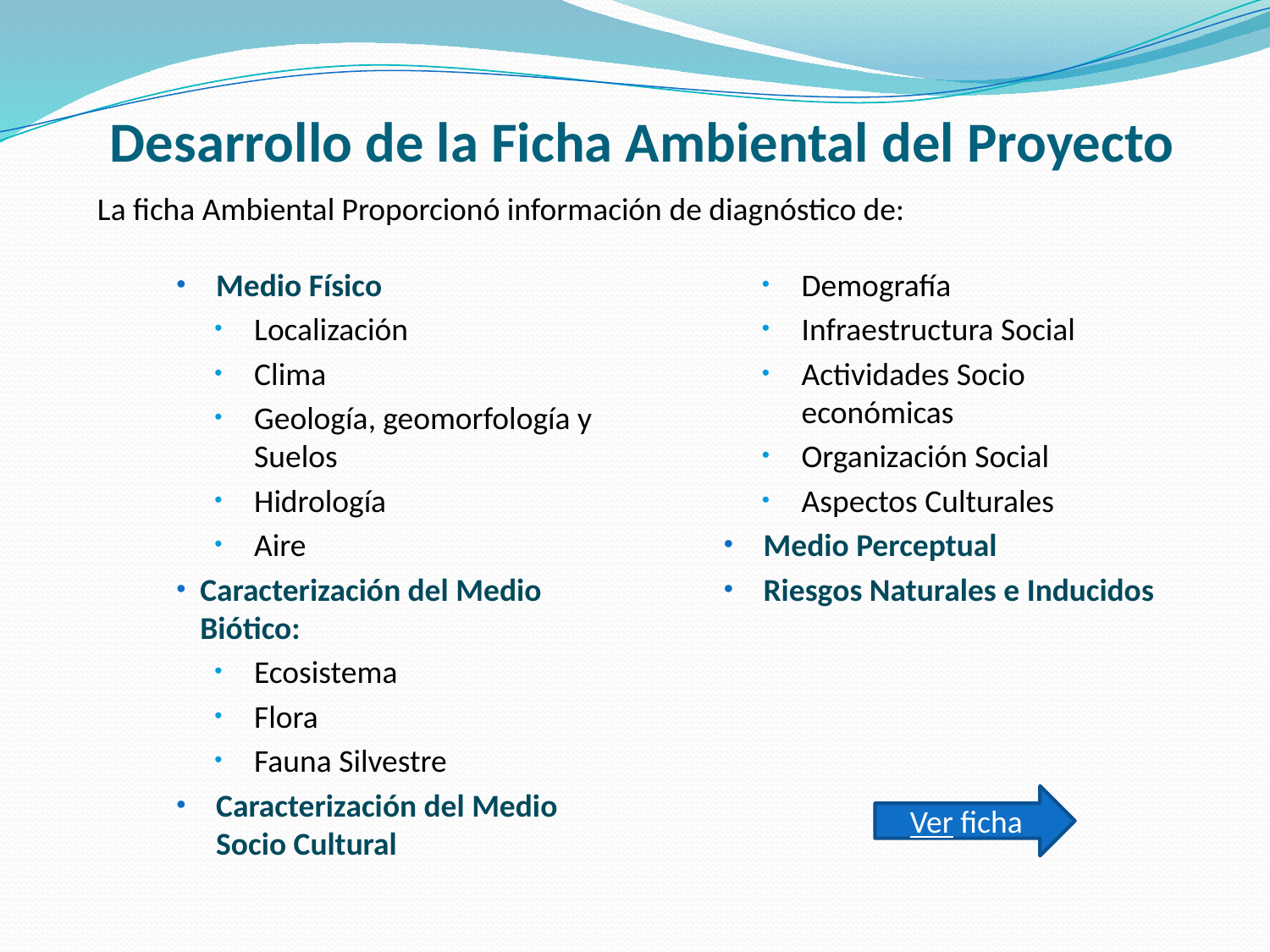

# Desarrollo de la Ficha Ambiental del Proyecto
La ficha Ambiental Proporcionó información de diagnóstico de:
Medio Físico
Localización
Clima
Geología, geomorfología y Suelos
Hidrología
Aire
Caracterización del Medio Biótico:
Ecosistema
Flora
Fauna Silvestre
Caracterización del Medio Socio Cultural
Demografía
Infraestructura Social
Actividades Socio económicas
Organización Social
Aspectos Culturales
Medio Perceptual
Riesgos Naturales e Inducidos

Ver ficha